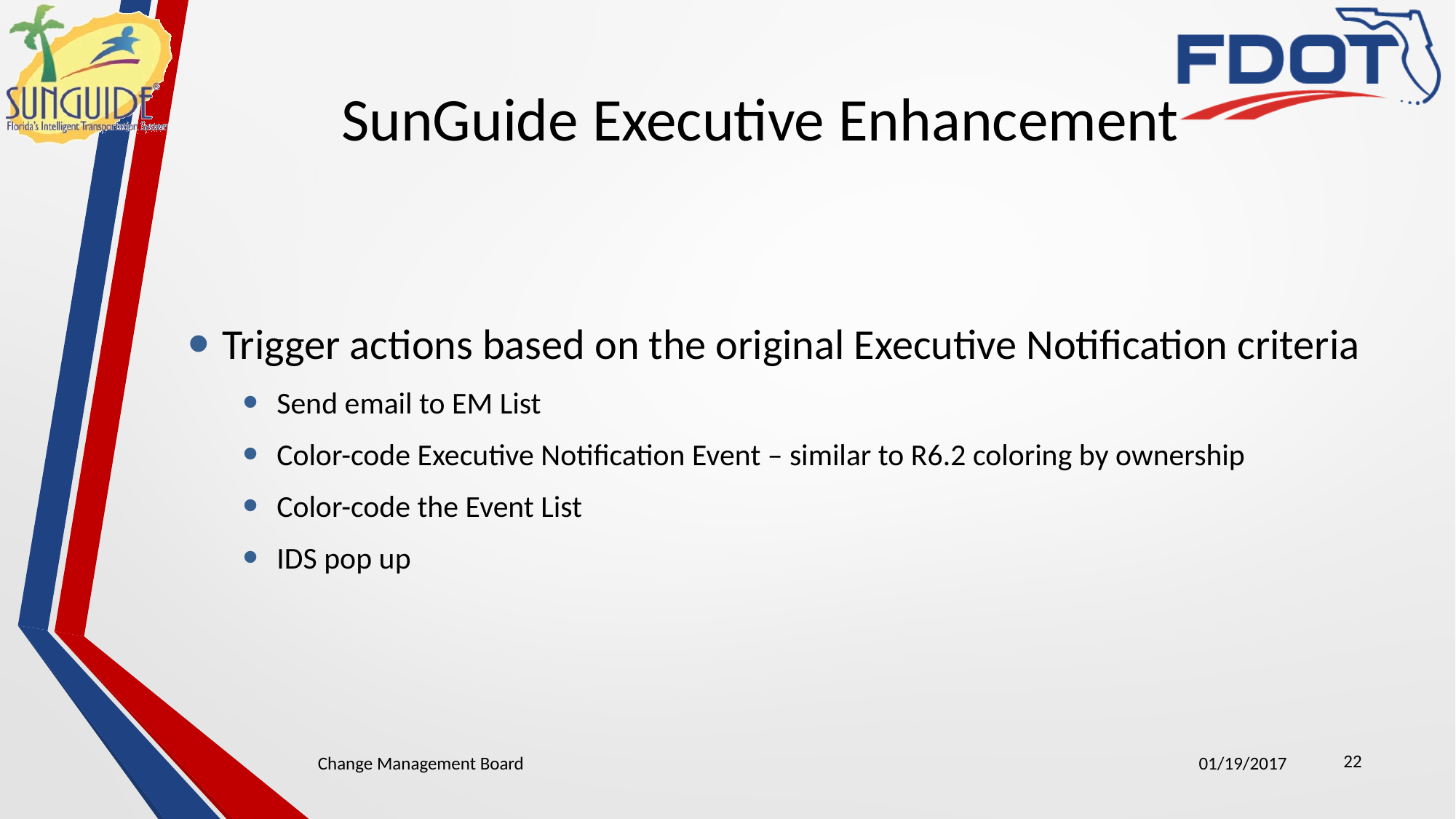

# SunGuide Executive Enhancement
Trigger actions based on the original Executive Notification criteria
Send email to EM List
Color-code Executive Notification Event – similar to R6.2 coloring by ownership
Color-code the Event List
IDS pop up
22
Change Management Board
01/19/2017